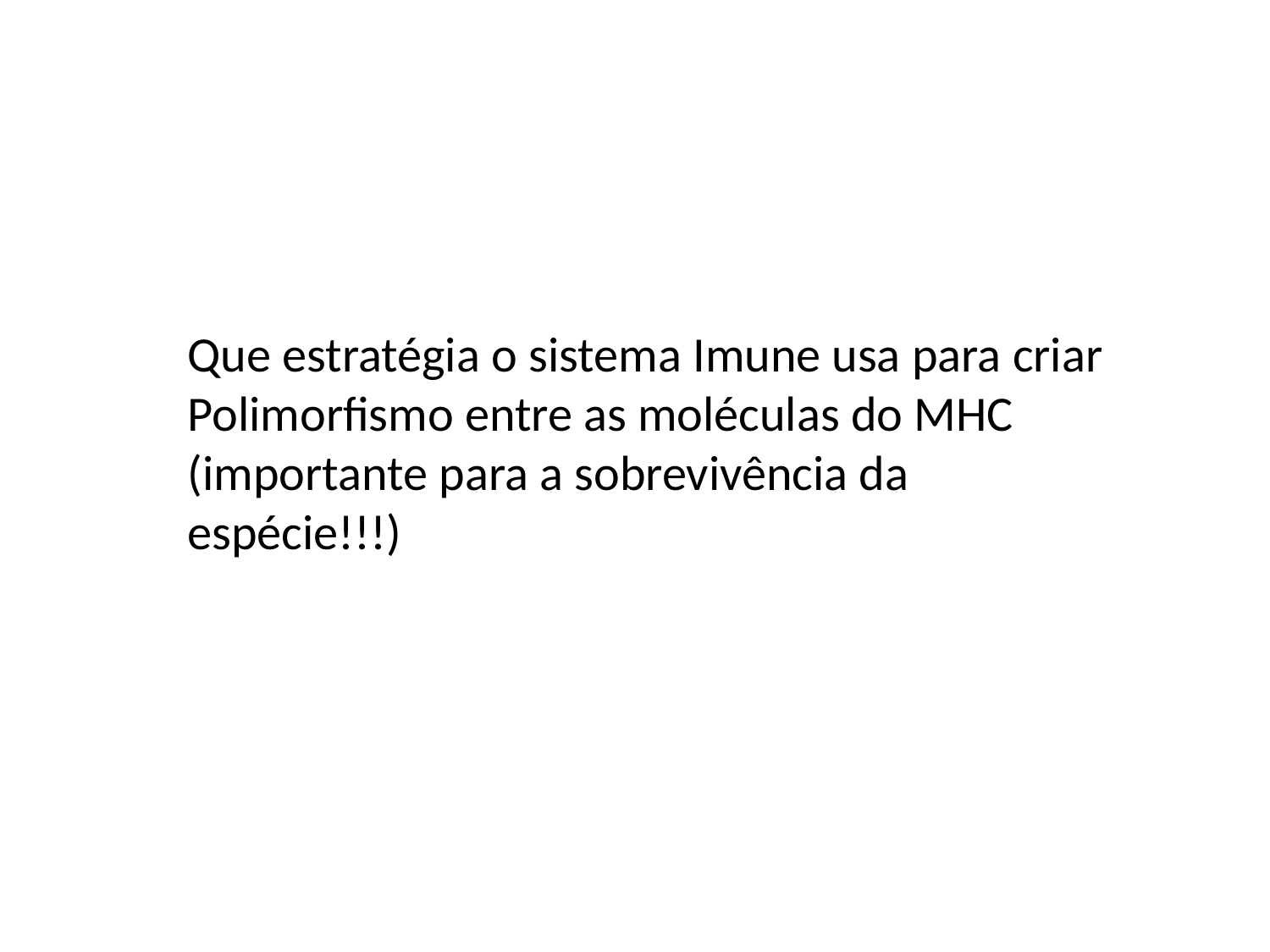

Que estratégia o sistema Imune usa para criar
Polimorfismo entre as moléculas do MHC
(importante para a sobrevivência da espécie!!!)